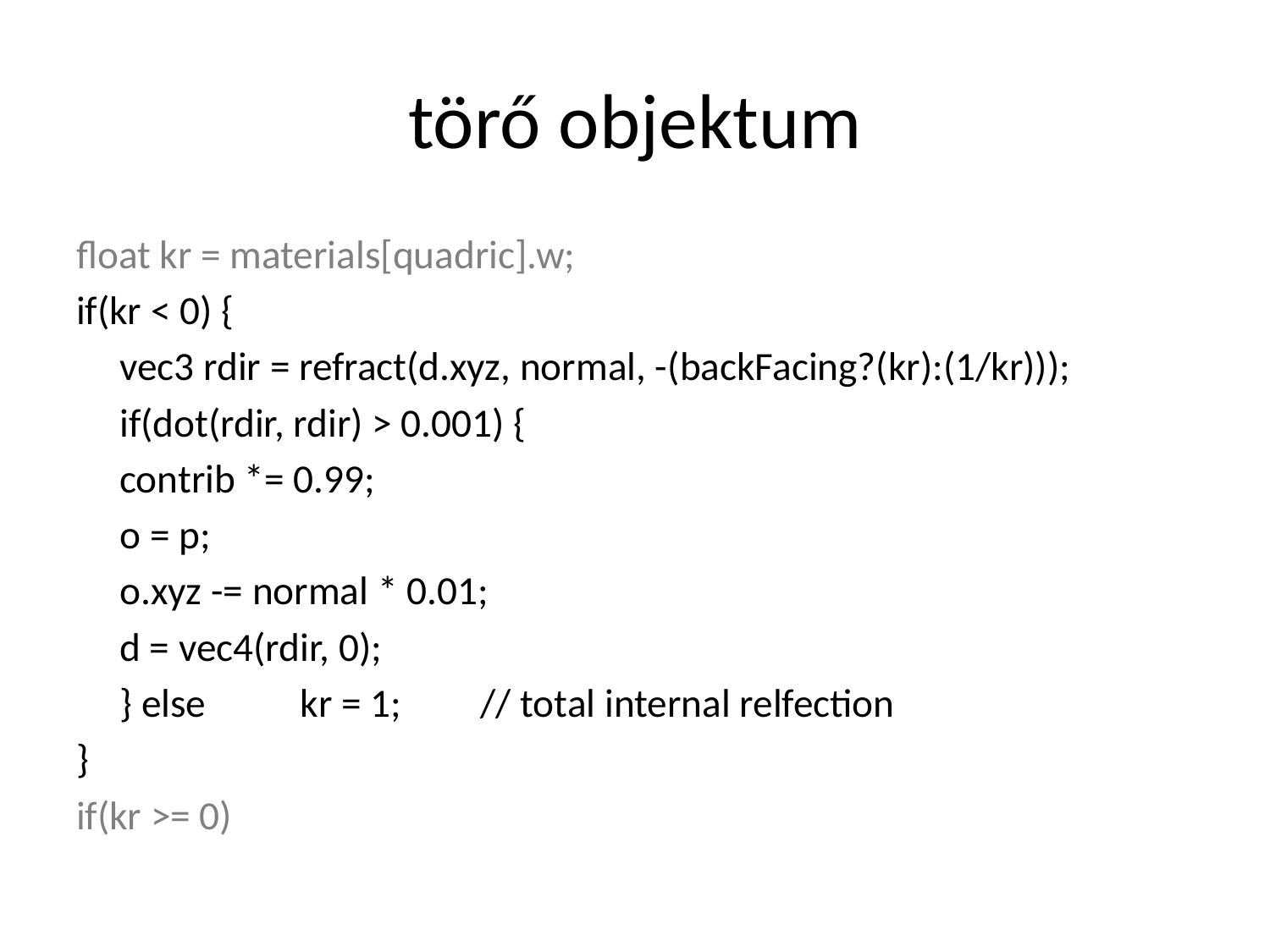

# törő objektum
float kr = materials[quadric].w;
if(kr < 0) {
	vec3 rdir = refract(d.xyz, normal, -(backFacing?(kr):(1/kr)));
	if(dot(rdir, rdir) > 0.001) {
		contrib *= 0.99;
		o = p;
		o.xyz -= normal * 0.01;
		d = vec4(rdir, 0);
	} else 	kr = 1;	// total internal relfection
}
if(kr >= 0)